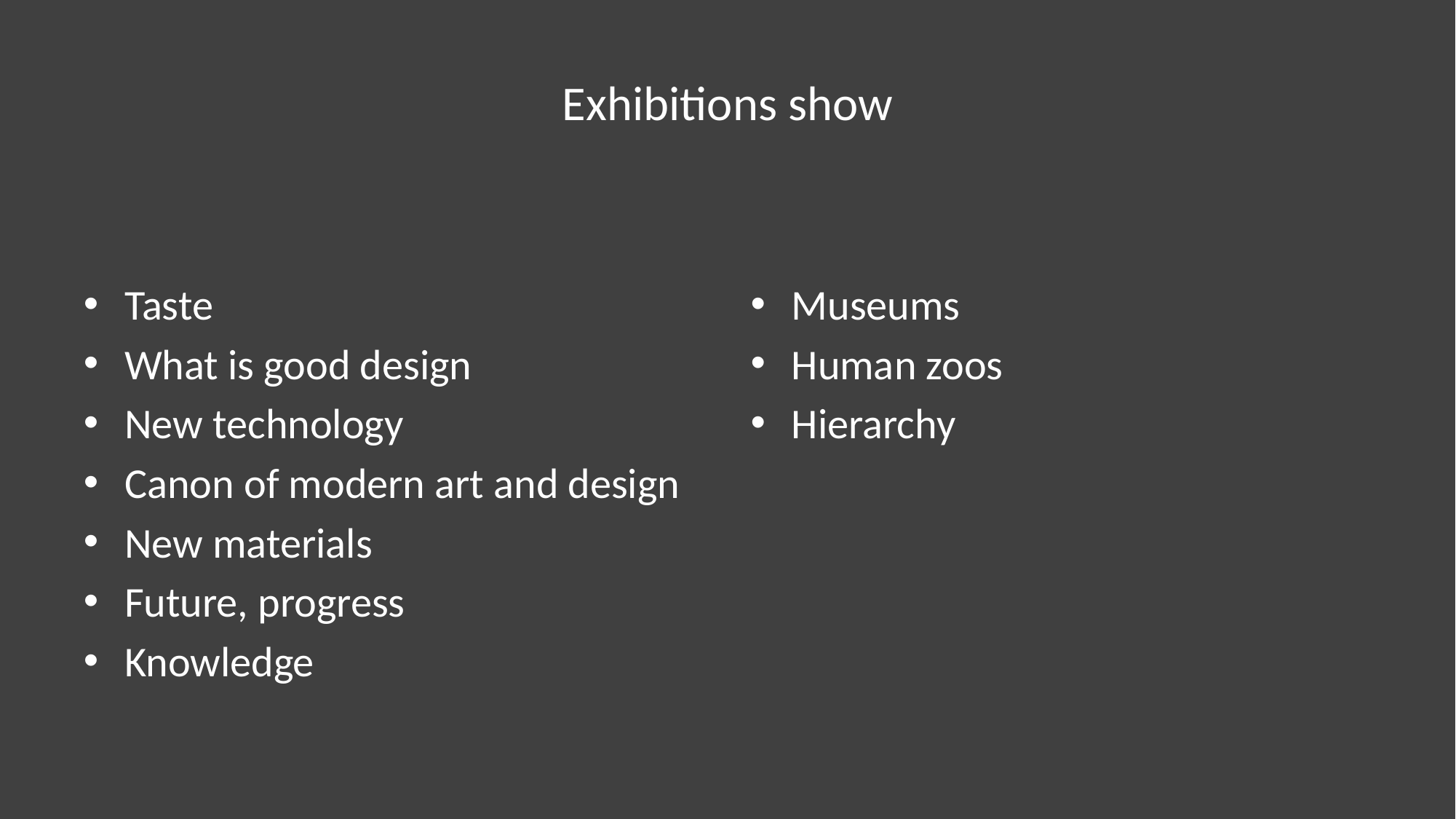

# Exhibitions show
Taste
What is good design
New technology
Canon of modern art and design
New materials
Future, progress
Knowledge

Museums
Human zoos
Hierarchy